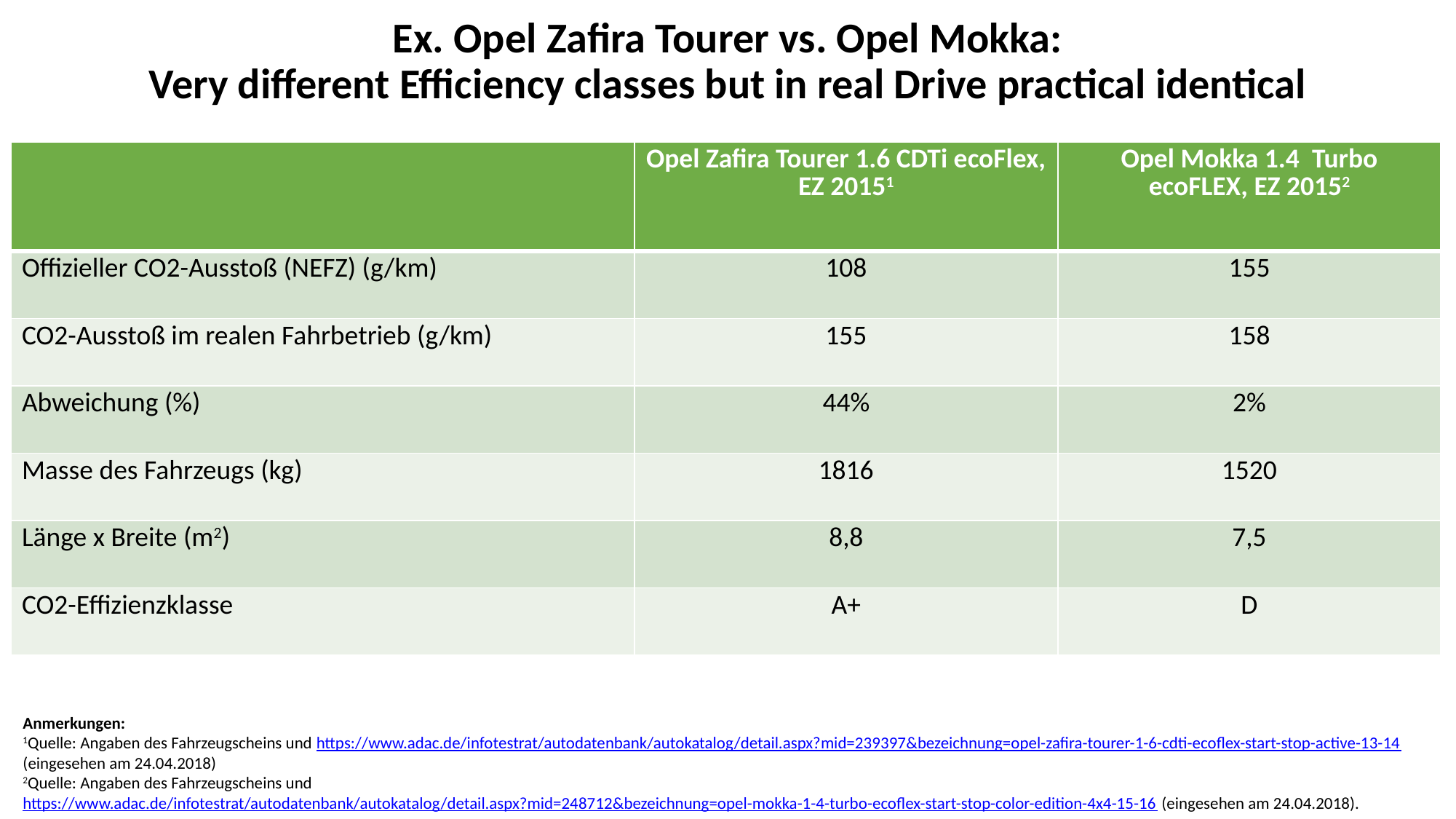

Ex. Opel Zafira Tourer vs. Opel Mokka:
 Very different Efficiency classes but in real Drive practical identical

|  | Opel Zafira Tourer 1.6 CDTi ecoFlex, EZ 20151 | Opel Mokka 1.4  Turbo ecoFLEX, EZ 20152 |
| --- | --- | --- |
| Offizieller CO2-Ausstoß (NEFZ) (g/km) | 108 | 155 |
| CO2-Ausstoß im realen Fahrbetrieb (g/km) | 155 | 158 |
| Abweichung (%) | 44% | 2% |
| Masse des Fahrzeugs (kg) | 1816 | 1520 |
| Länge x Breite (m2) | 8,8 | 7,5 |
| CO2-Effizienzklasse | A+ | D |
Anmerkungen:
1Quelle: Angaben des Fahrzeugscheins und https://www.adac.de/infotestrat/autodatenbank/autokatalog/detail.aspx?mid=239397&bezeichnung=opel-zafira-tourer-1-6-cdti-ecoflex-start-stop-active-13-14
(eingesehen am 24.04.2018)
2Quelle: Angaben des Fahrzeugscheins und https://www.adac.de/infotestrat/autodatenbank/autokatalog/detail.aspx?mid=248712&bezeichnung=opel-mokka-1-4-turbo-ecoflex-start-stop-color-edition-4x4-15-16 (eingesehen am 24.04.2018).